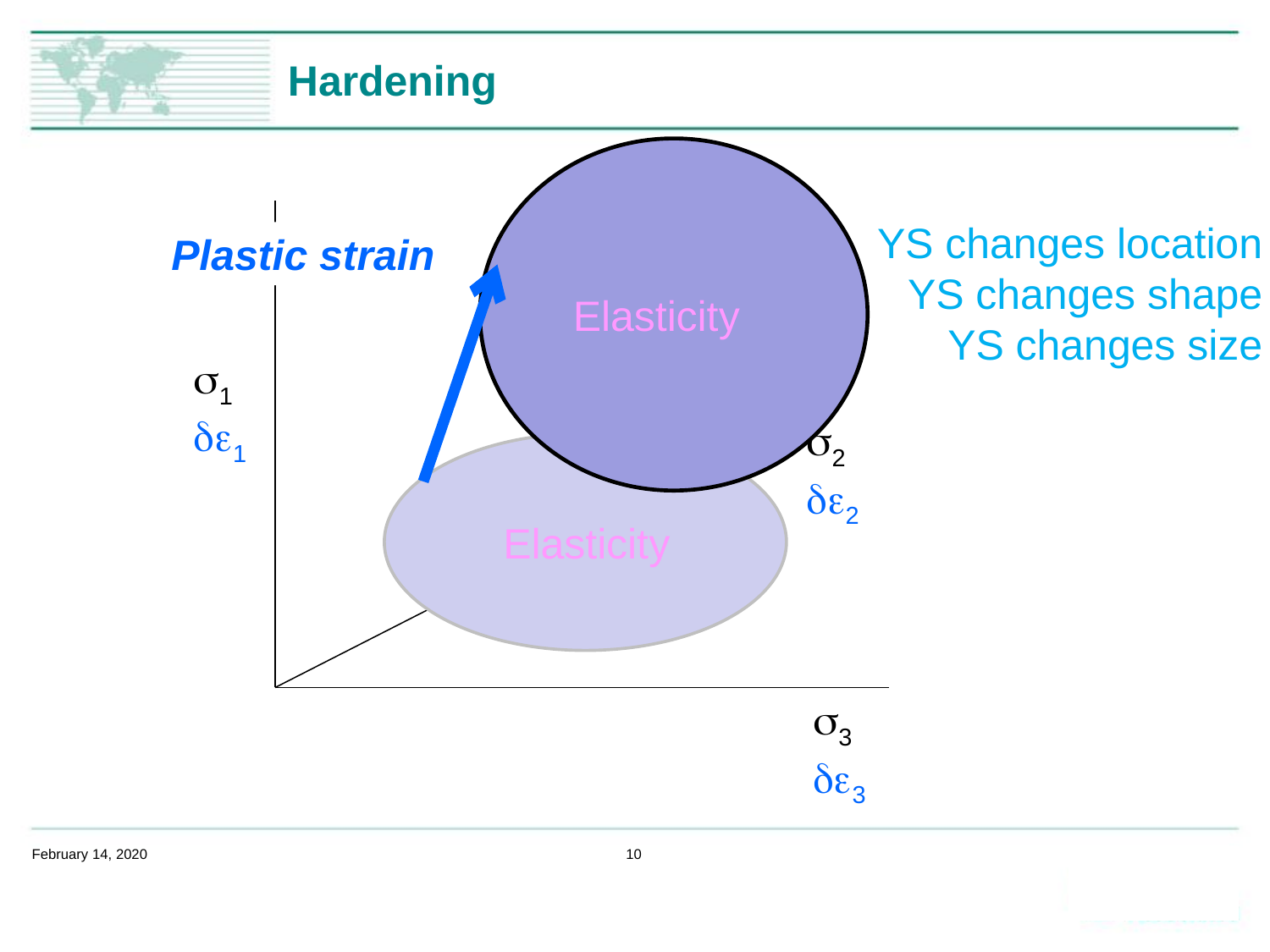

# Hardening
  Elasticity
YS changes location
YS changes shape
YS changes size
Plastic strain
σ1 δε1
σ2
δε2
    Elasticity
σ3
δε3
February 14, 2020
10